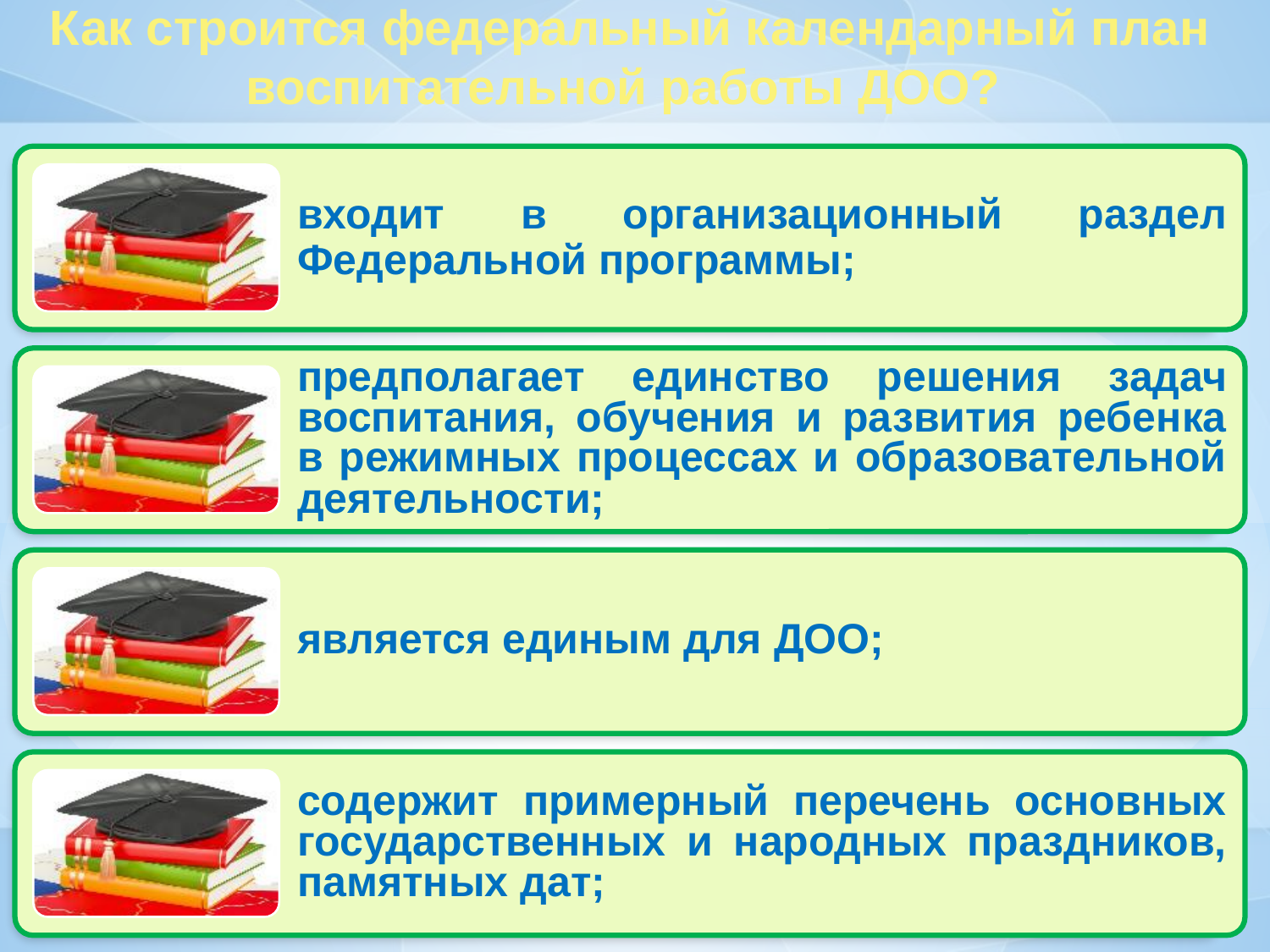

Как строится федеральный календарный план воспитательной работы ДОО?
входит в организационный раздел Федеральной программы;
предполагает единство решения задач воспитания, обучения и развития ребенка в режимных процессах и образовательной деятельности;
является единым для ДОО;
содержит примерный перечень основных государственных и народных праздников, памятных дат;